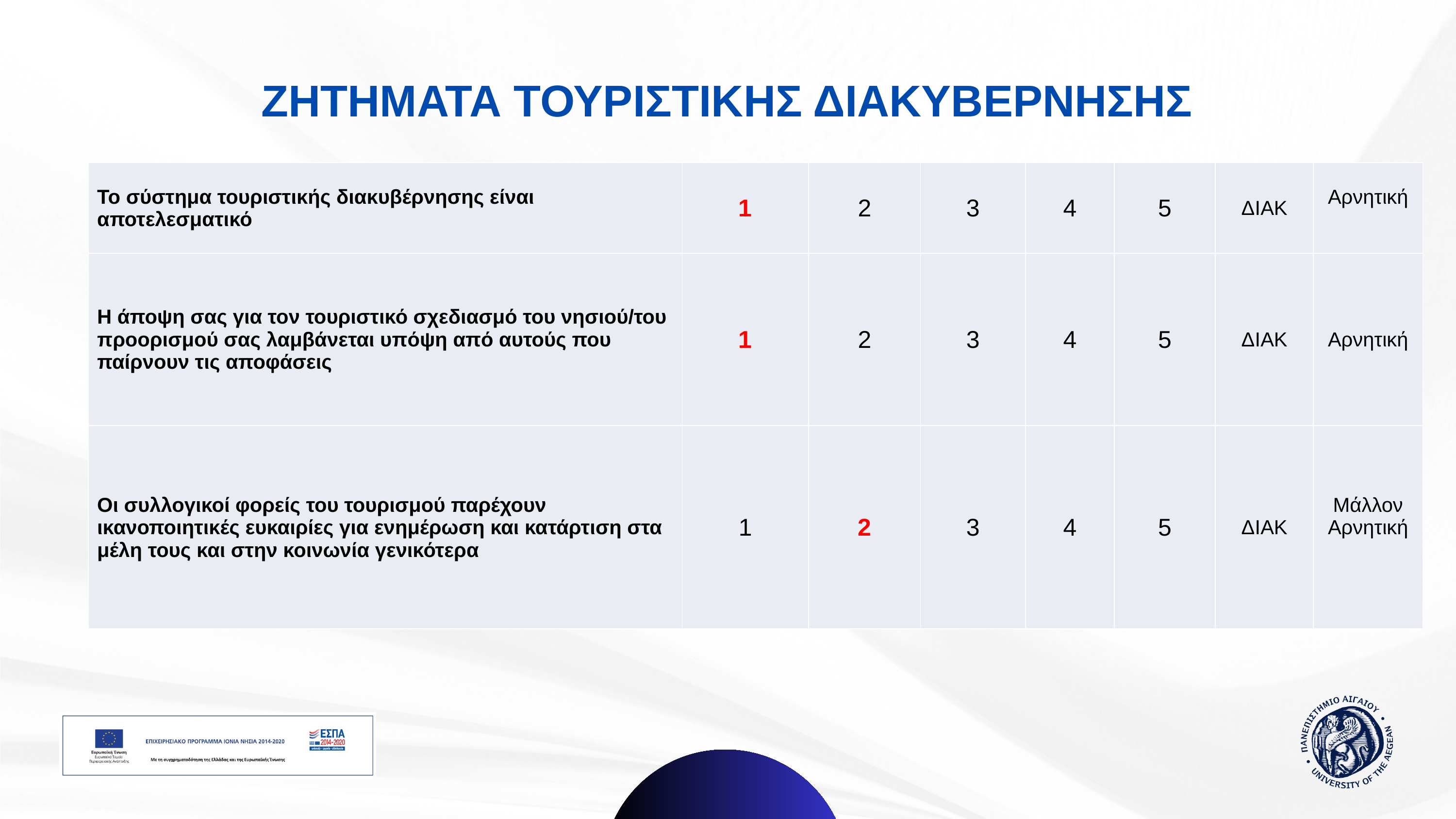

# ΖΗΤΗΜΑΤΑ ΤΟΥΡΙΣΤΙΚΗΣ ΔΙΑΚΥΒΕΡΝΗΣΗΣ
| Το σύστημα τουριστικής διακυβέρνησης είναι αποτελεσματικό | 1 | 2 | 3 | 4 | 5 | ΔΙΑΚ | Αρνητική |
| --- | --- | --- | --- | --- | --- | --- | --- |
| Η άποψη σας για τον τουριστικό σχεδιασμό του νησιού/του προορισμού σας λαμβάνεται υπόψη από αυτούς που παίρνουν τις αποφάσεις | 1 | 2 | 3 | 4 | 5 | ΔΙΑΚ | Αρνητική |
| Οι συλλογικοί φορείς του τουρισμού παρέχουν ικανοποιητικές ευκαιρίες για ενημέρωση και κατάρτιση στα μέλη τους και στην κοινωνία γενικότερα | 1 | 2 | 3 | 4 | 5 | ΔΙΑΚ | Μάλλον Αρνητική |